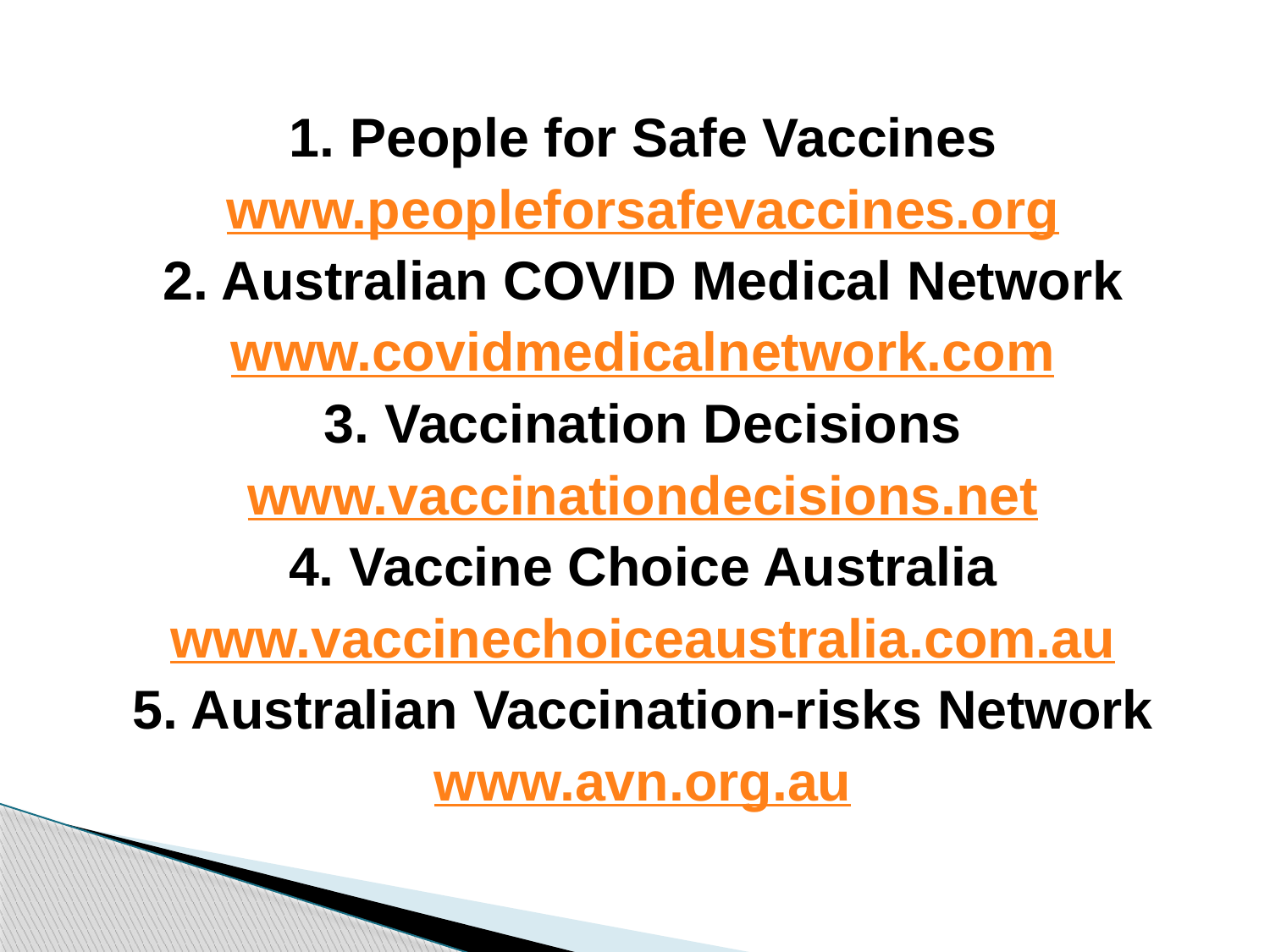

1. People for Safe Vaccines
www.peopleforsafevaccines.org
2. Australian COVID Medical Network
www.covidmedicalnetwork.com
3. Vaccination Decisions
www.vaccinationdecisions.net
4. Vaccine Choice Australia
www.vaccinechoiceaustralia.com.au
5. Australian Vaccination-risks Network
www.avn.org.au